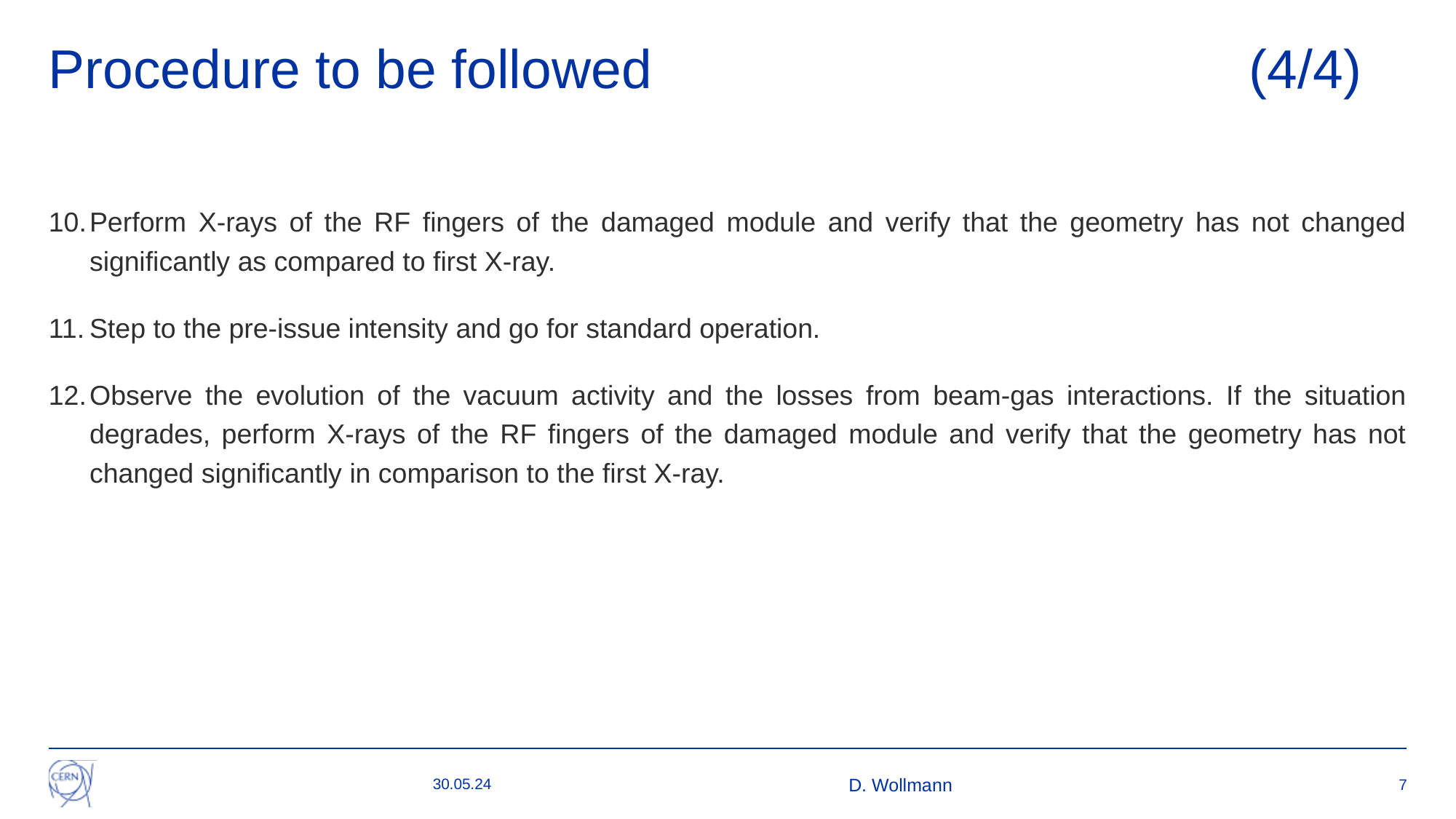

# Procedure to be followed 						(4/4)
Perform X-rays of the RF fingers of the damaged module and verify that the geometry has not changed significantly as compared to first X-ray.
Step to the pre-issue intensity and go for standard operation.
Observe the evolution of the vacuum activity and the losses from beam-gas interactions. If the situation degrades, perform X-rays of the RF fingers of the damaged module and verify that the geometry has not changed significantly in comparison to the first X-ray.

30.05.24
D. Wollmann
7